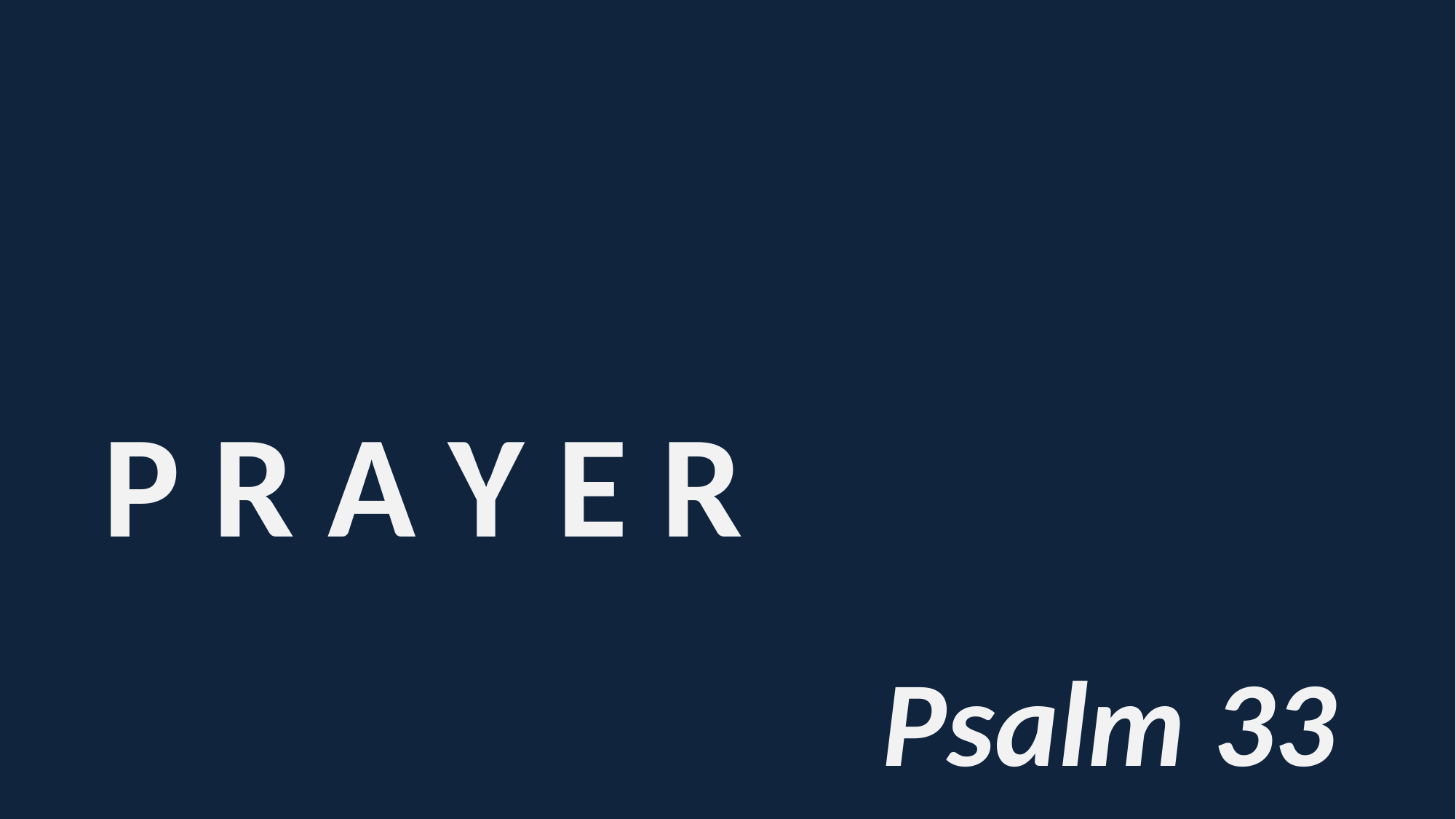

#

P R A Y E R
Psalm 33